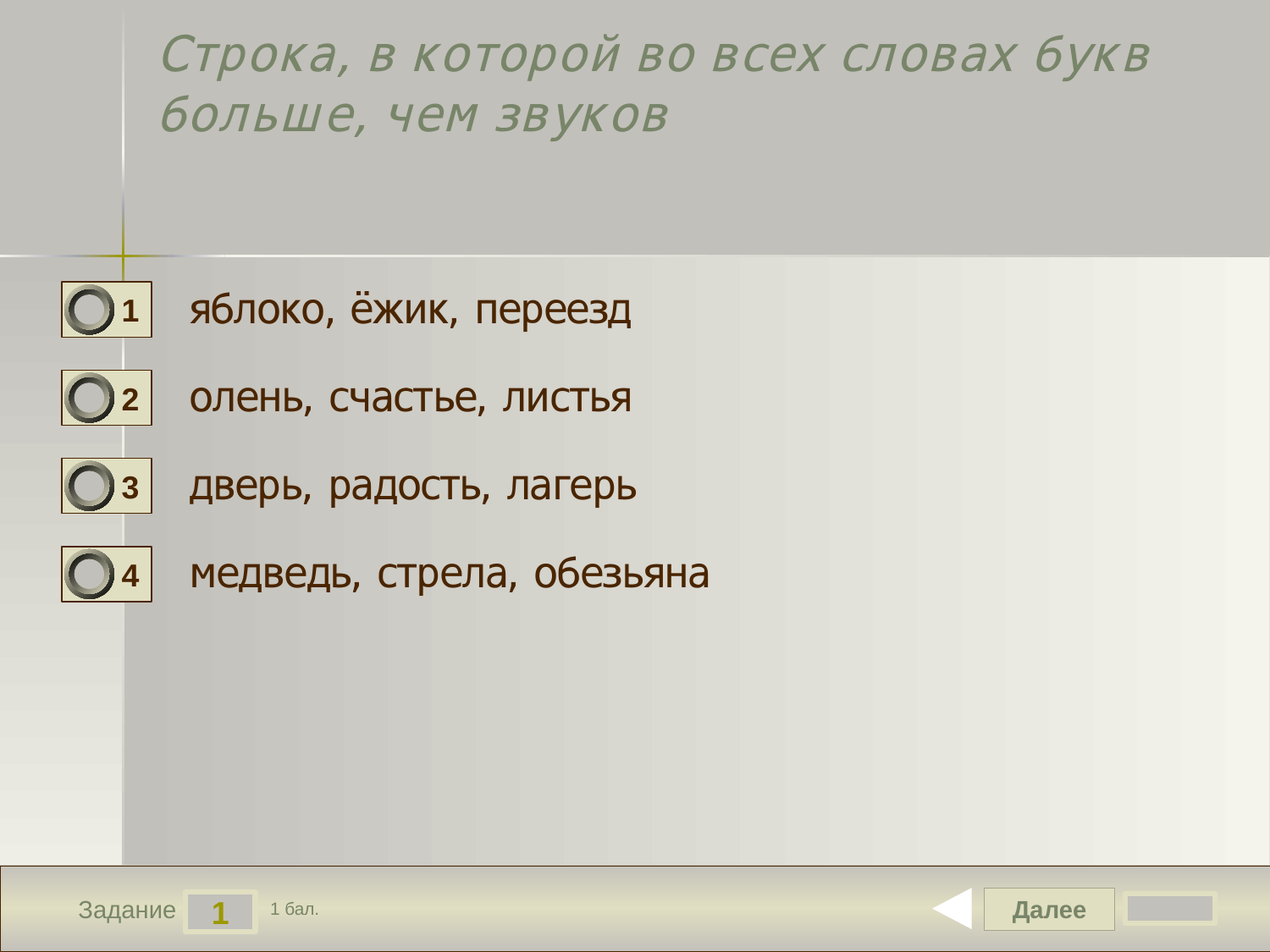

# Строка, в которой во всех словах букв больше, чем звуков
яблоко, ёжик, переезд

1

олень, счастье, листья

2

дверь, радость, лагерь
3

медведь, стрела, обезьяна
4

Далее

1
Задание

1 бал.